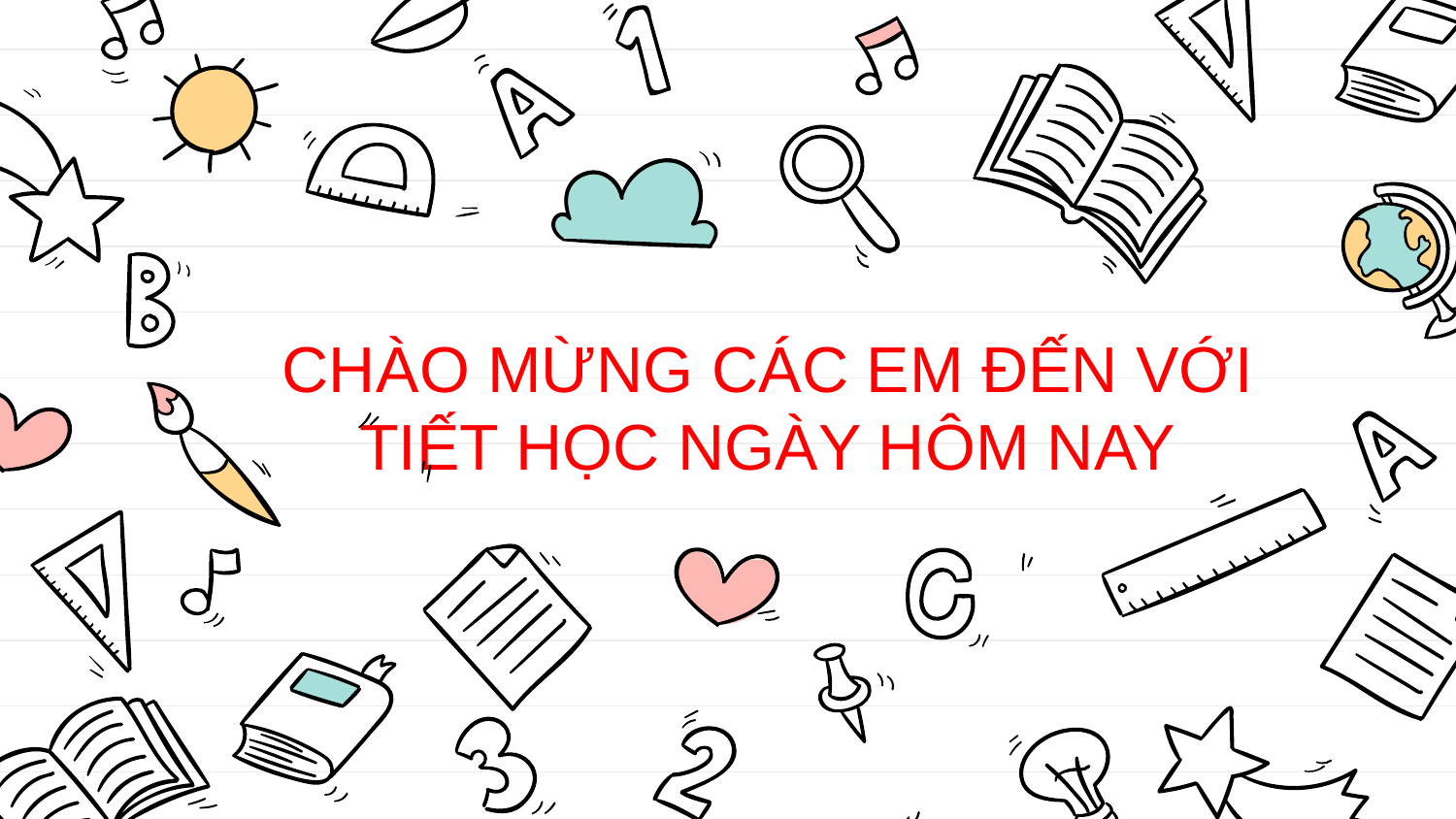

# CHÀO MỪNG CÁC EM ĐẾN VỚI TIẾT HỌC NGÀY HÔM NAY